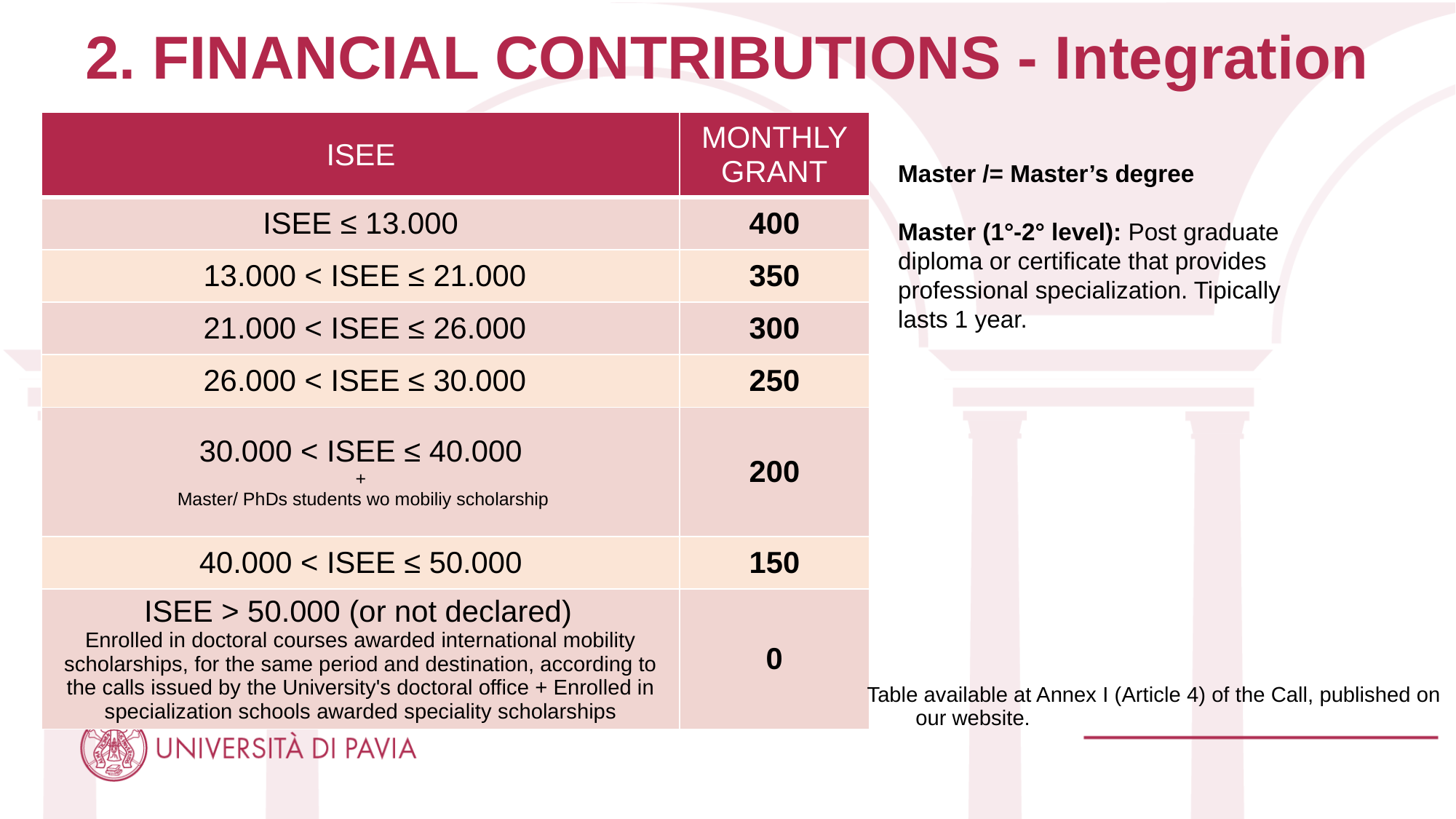

2. FINANCIAL CONTRIBUTIONS - Integration
| ISEE | MONTHLY GRANT |
| --- | --- |
| ISEE ≤ 13.000 | 400 |
| 13.000 < ISEE ≤ 21.000 | 350 |
| 21.000 < ISEE ≤ 26.000 | 300 |
| 26.000 < ISEE ≤ 30.000 | 250 |
| 30.000 < ISEE ≤ 40.000 +  Master/ PhDs students wo mobiliy scholarship | 200 |
| 40.000 < ISEE ≤ 50.000 | 150 |
| ISEE > 50.000 (or not declared) Enrolled in doctoral courses awarded international mobility scholarships, for the same period and destination, according to the calls issued by the University's doctoral office + Enrolled in specialization schools awarded speciality scholarships | 0 |
Master /= Master’s degree

Master (1°-2° level): Post graduate diploma or certificate that provides professional specialization. Tipically lasts 1 year.
Table available at Annex I (Article 4) of the Call, published on our website.